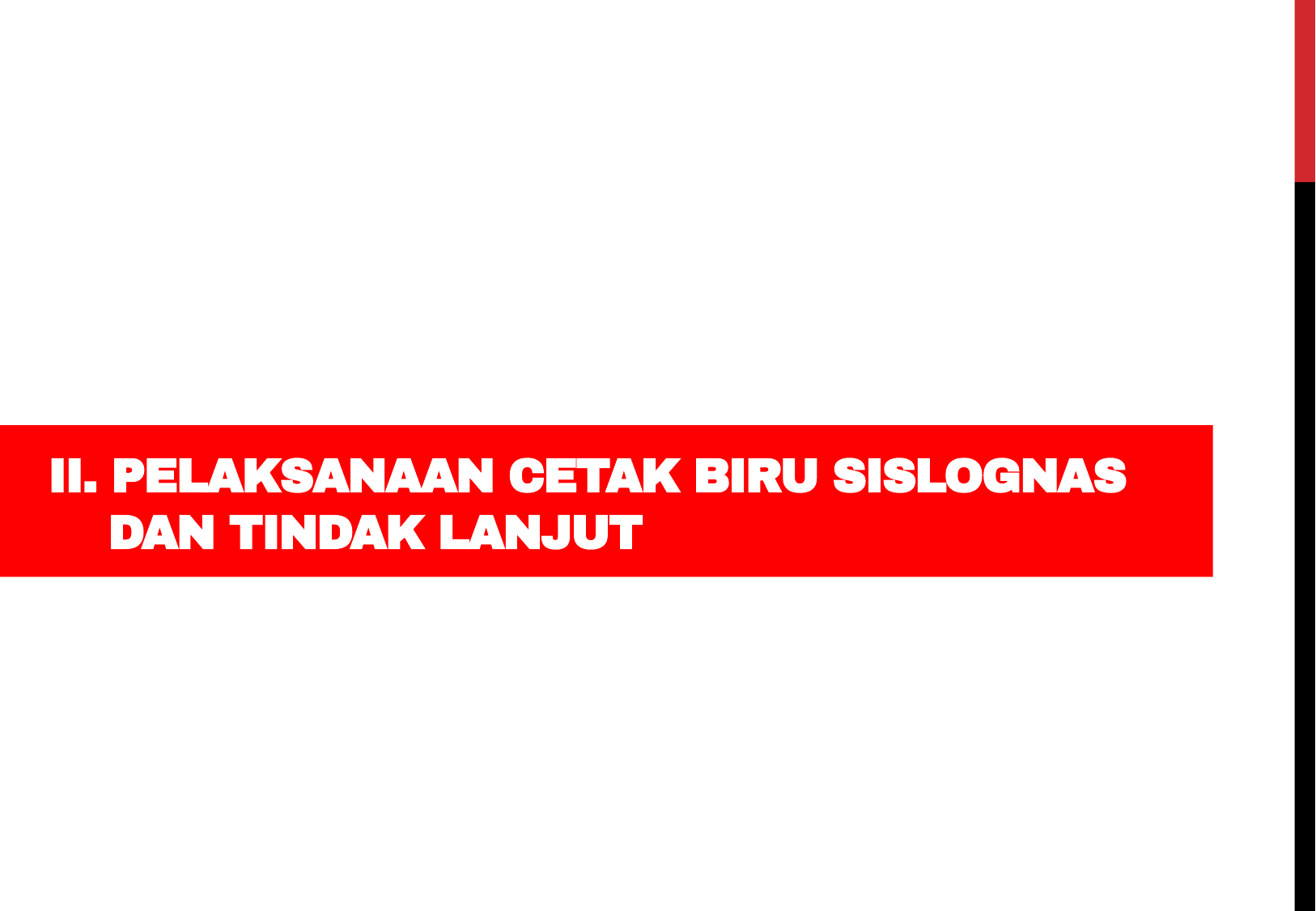

# II. Pelaksanaan Cetak Biru Sislognas dan tindak lanjut